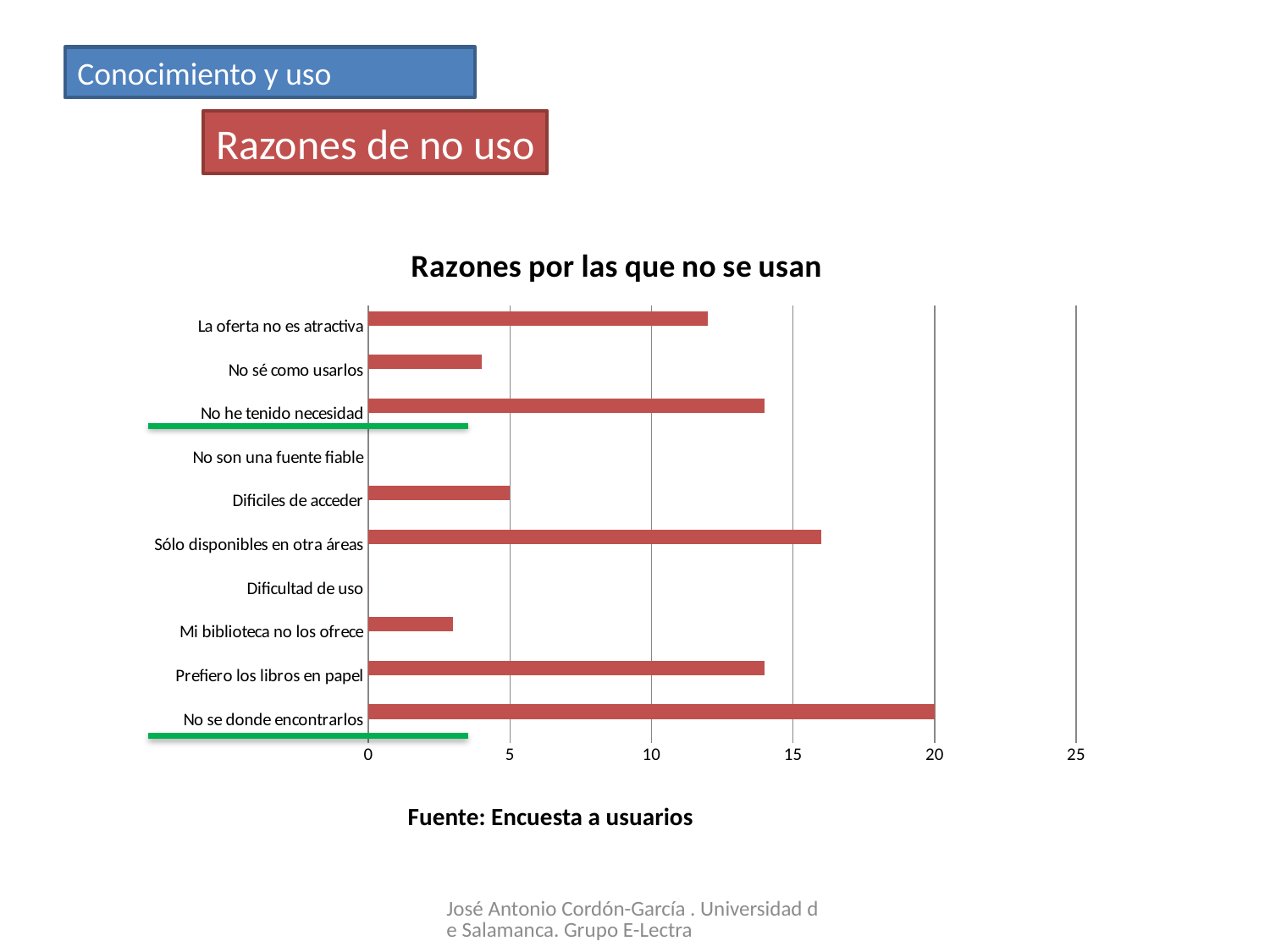

CONCLUSIONES
Conocimiento y uso
Razones de no uso

### Chart: Razones por las que no se usan

| Category |  |  |
|---|---|---|
| No se donde encontrarlos | None | 20.0 |
| Prefiero los libros en papel | None | 14.0 |
| Mi biblioteca no los ofrece | None | 3.0 |
| Dificultad de uso | None | 0.0 |
| Sólo disponibles en otra áreas | None | 16.0 |
| Dificiles de acceder | None | 5.0 |
| No son una fuente fiable | None | 0.0 |
| No he tenido necesidad | None | 14.0 |
| No sé como usarlos | None | 4.0 |
| La oferta no es atractiva | None | 12.0 |
Fuente: Encuesta a usuarios
José Antonio Cordón-García . Universidad de Salamanca. Grupo E-Lectra